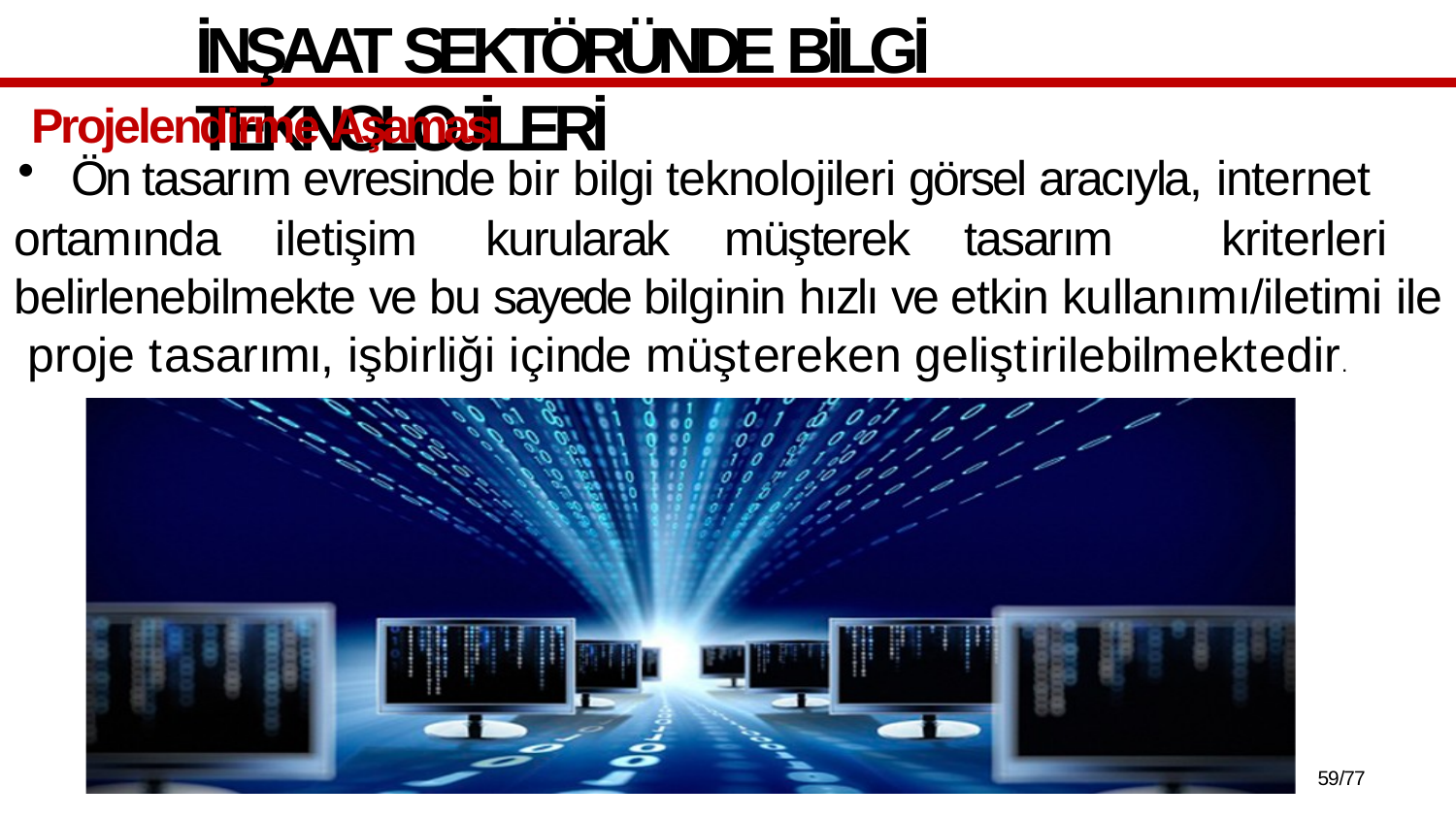

# İNŞAAT SEKTÖRÜNDE BİLGİ TEKNOLOJİLERİ
Projelendirme Aşaması
Ön tasarım evresinde bir bilgi teknolojileri görsel aracıyla, internet
ortamında iletişim kurularak müşterek tasarım  kriterleri  belirlenebilmekte ve bu sayede bilginin hızlı ve etkin kullanımı/iletimi ile  proje tasarımı, işbirliği içinde müştereken geliştirilebilmektedir.

59/77